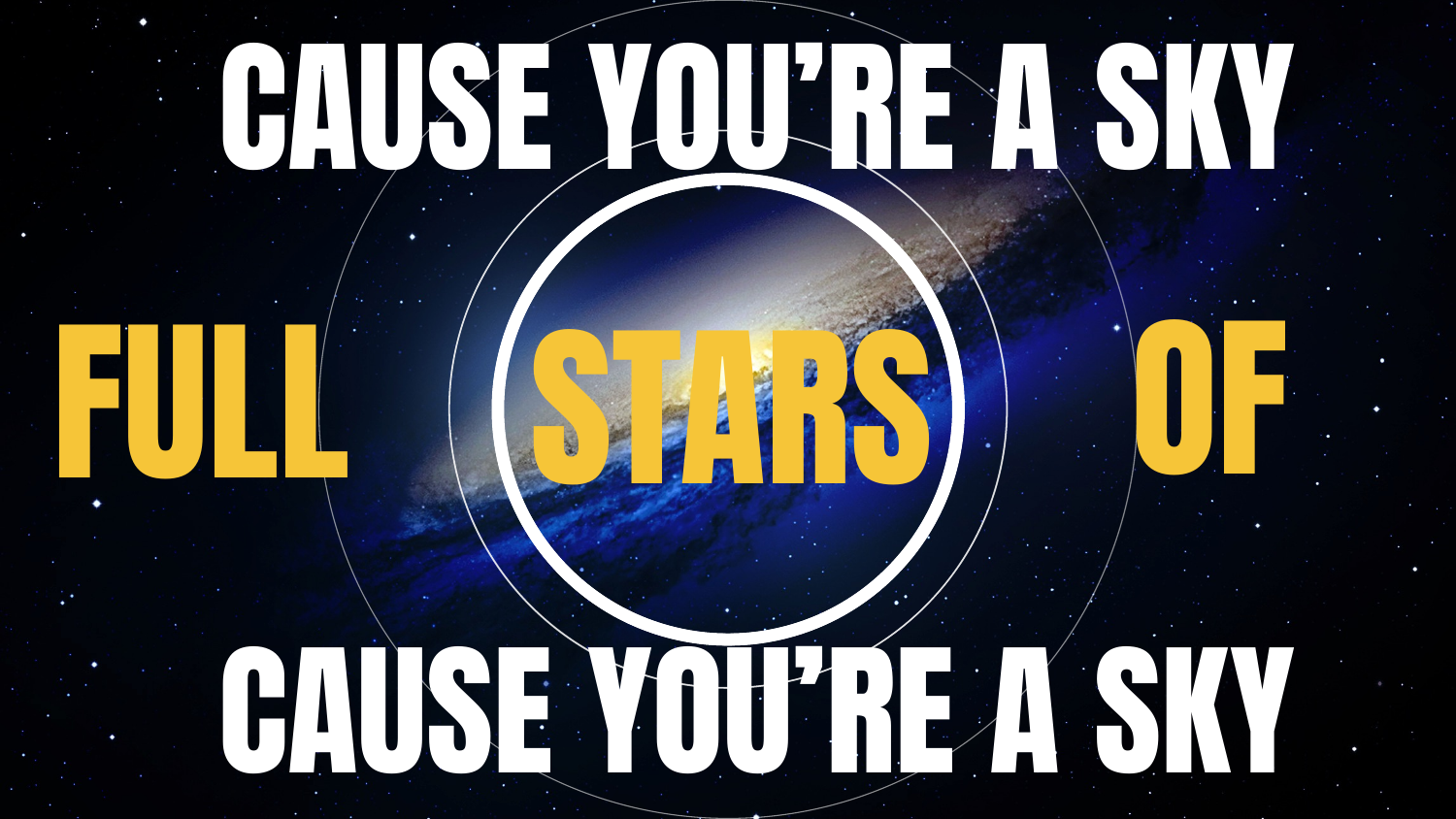

CAUSE YOU’RE A SKY

OF
FULL
STARS

CAUSE YOU’RE A SKY